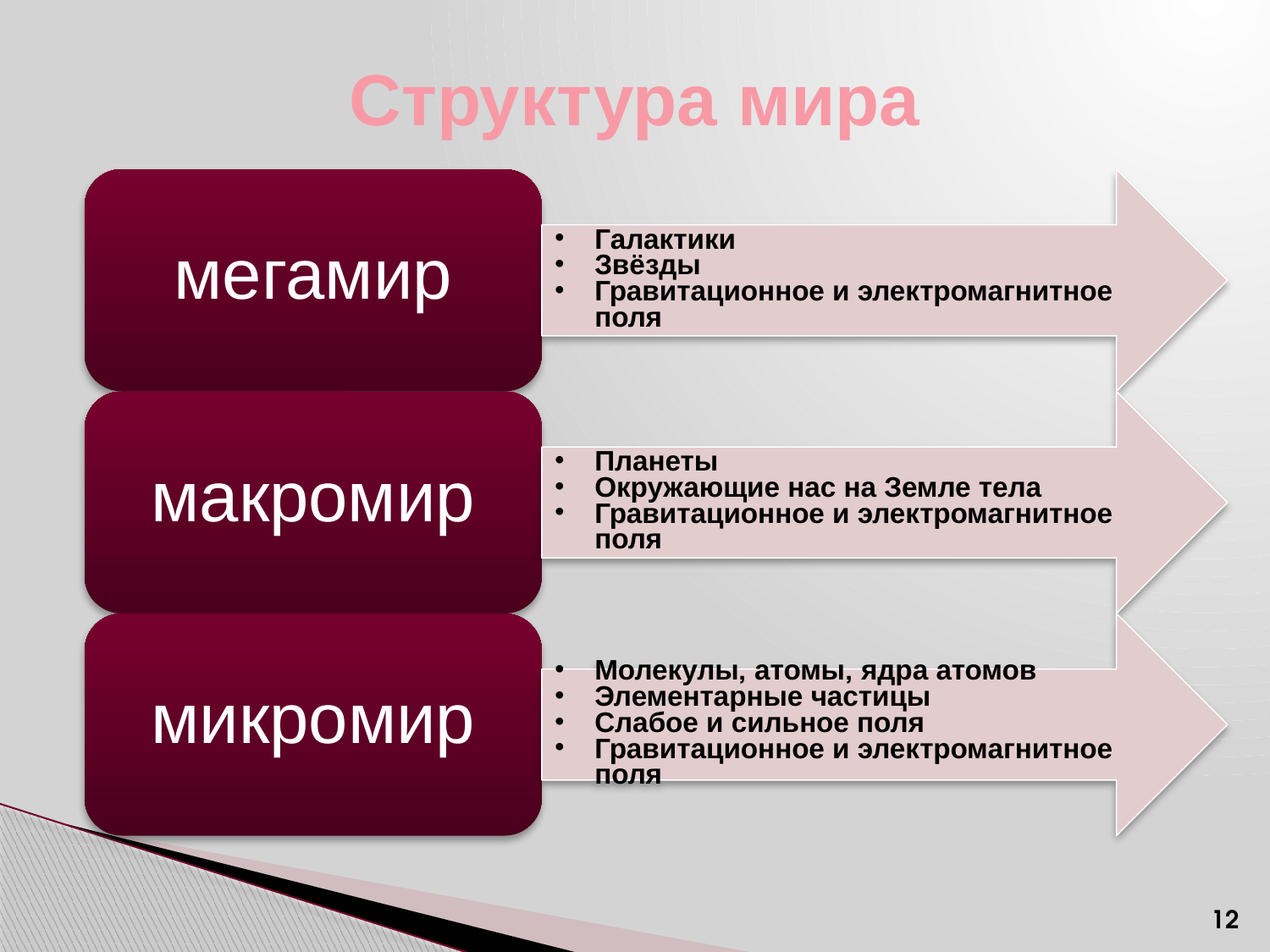

# Структура мира
мегамир
макромир
микромир
Галактики
Планеты
Окружающие нас на Земле тела
Молекулы, атомы, ядра атомов
Гравитационное и электромагнитное поля
Гравитационное и электромагнитное поля
Звёзды
Гравитационное и электромагнитное поля
Слабое и сильное поля
Элементарные частицы
12